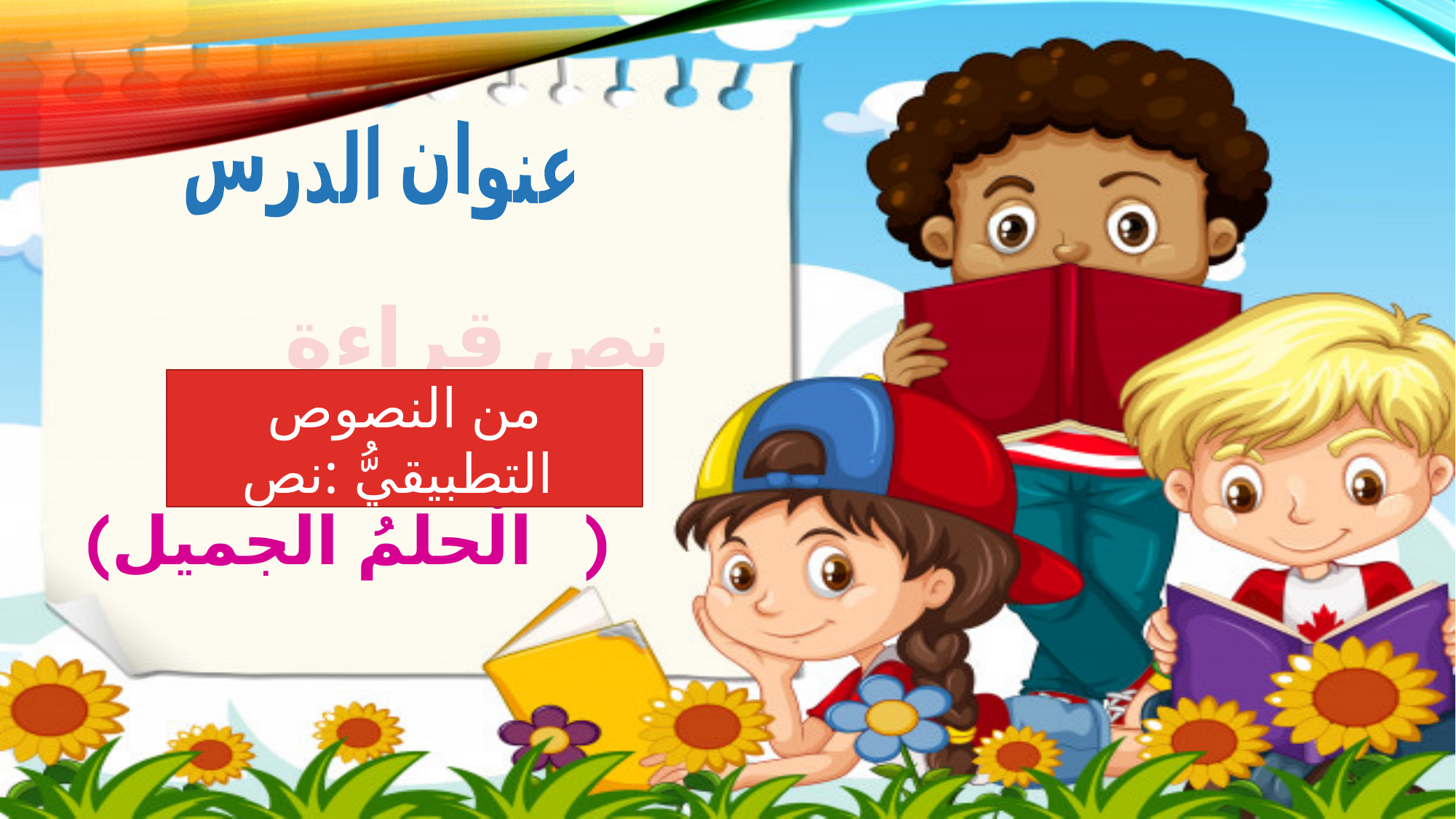

عنوان الدرس
نص قراءة
من النصوص التطبيقيُّ :نص
من منمن
(الْحلمُ الجميل   )